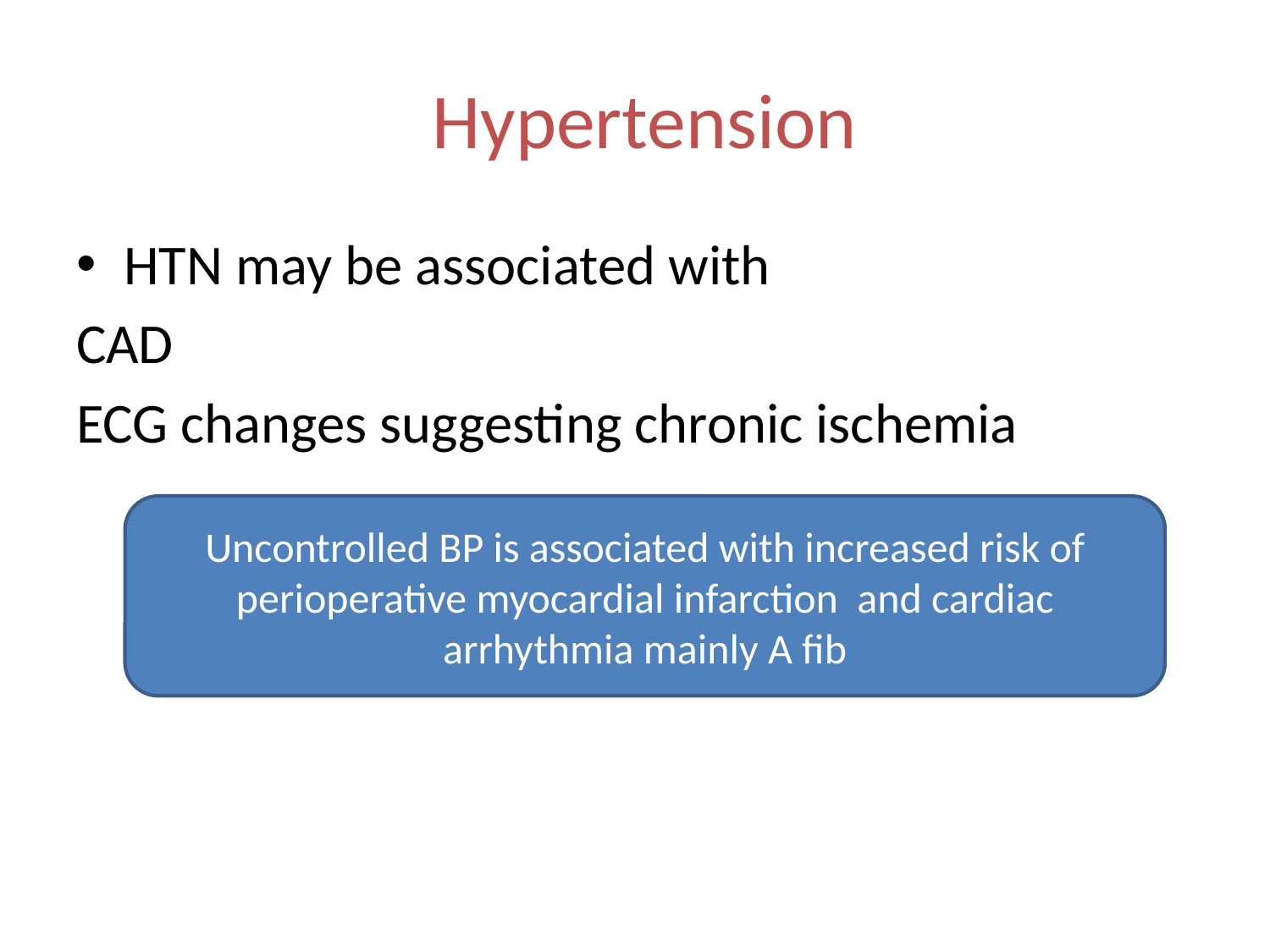

# Hypertension
HTN may be associated with
CAD
ECG changes suggesting chronic ischemia

Uncontrolled BP is associated with increased risk of perioperative myocardial infarction  and cardiac arrhythmia mainly A fib